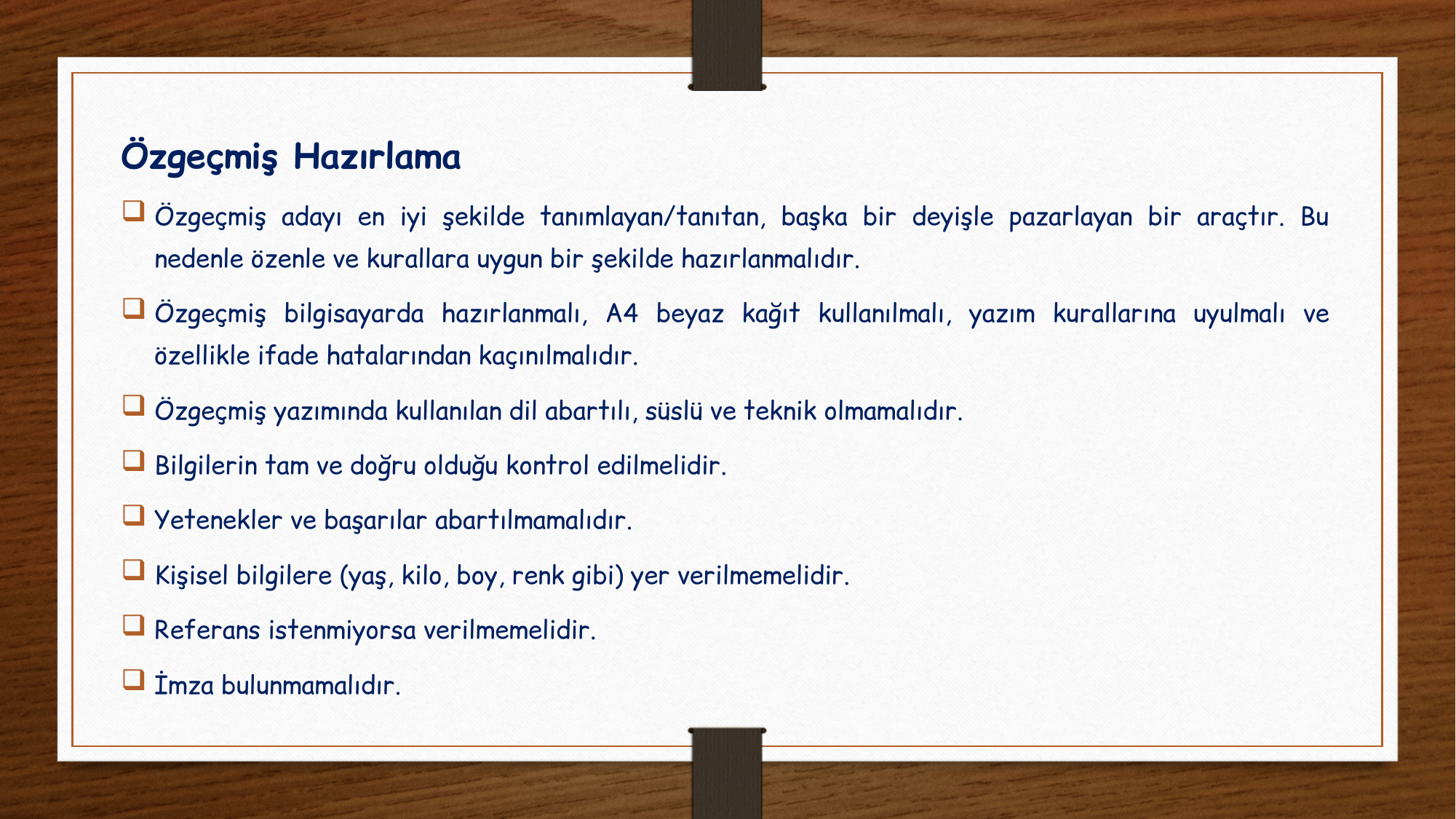

Özgeçmiş Hazırlama
Özgeçmiş adayı en iyi şekilde tanımlayan/tanıtan, başka bir deyişle pazarlayan bir araçtır. Bu nedenle özenle ve kurallara uygun bir şekilde hazırlanmalıdır.
Özgeçmiş bilgisayarda hazırlanmalı, A4 beyaz kağıt kullanılmalı, yazım kurallarına uyulmalı ve özellikle ifade hatalarından kaçınılmalıdır.
Özgeçmiş yazımında kullanılan dil abartılı, süslü ve teknik olmamalıdır.
Bilgilerin tam ve doğru olduğu kontrol edilmelidir.
Yetenekler ve başarılar abartılmamalıdır.
Kişisel bilgilere (yaş, kilo, boy, renk gibi) yer verilmemelidir.
Referans istenmiyorsa verilmemelidir.
İmza bulunmamalıdır.